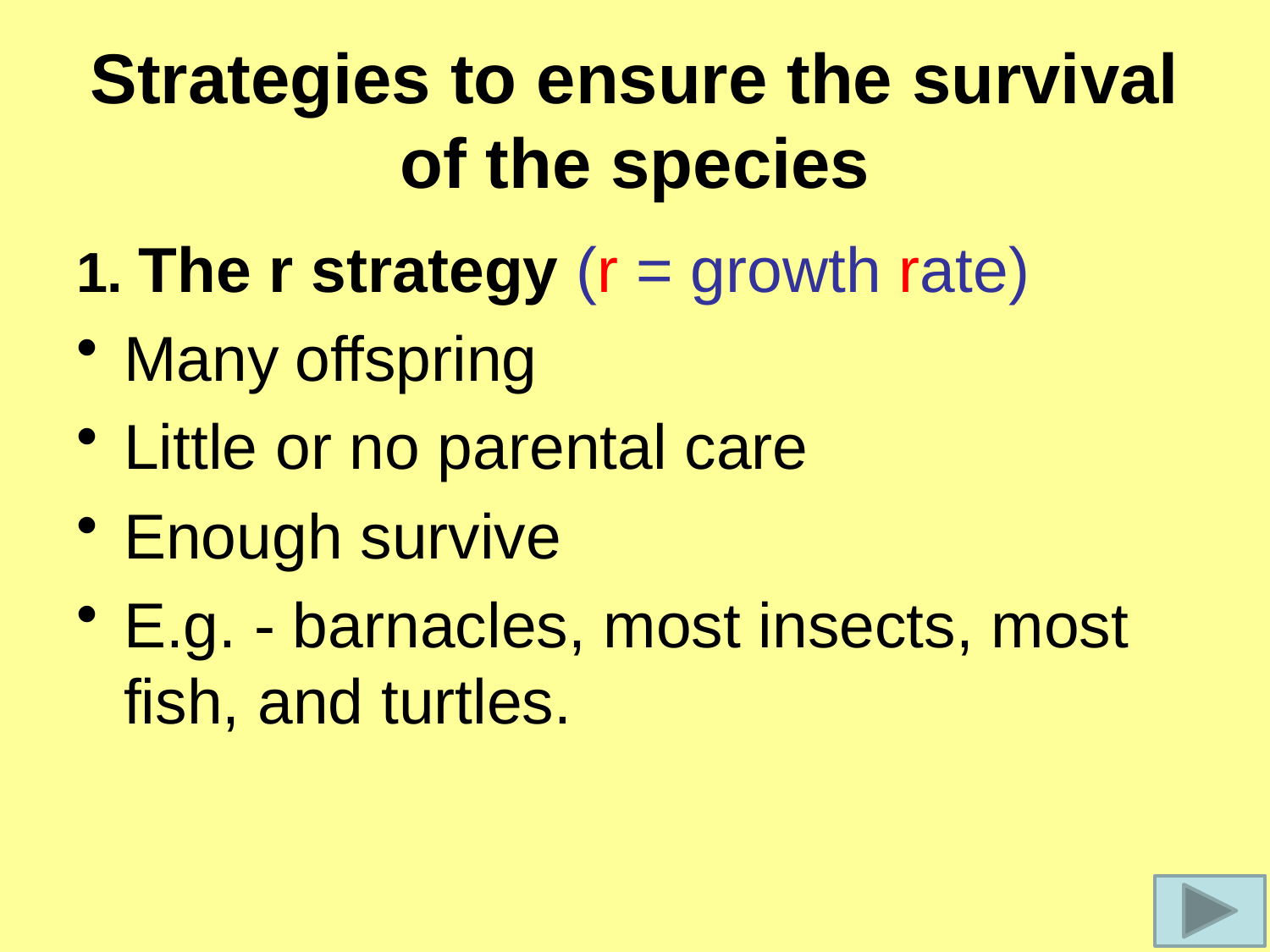

# Strategies to ensure the survival of the species
1. The r strategy (r = growth rate)
Many offspring
Little or no parental care
Enough survive
E.g. - barnacles, most insects, most fish, and turtles.